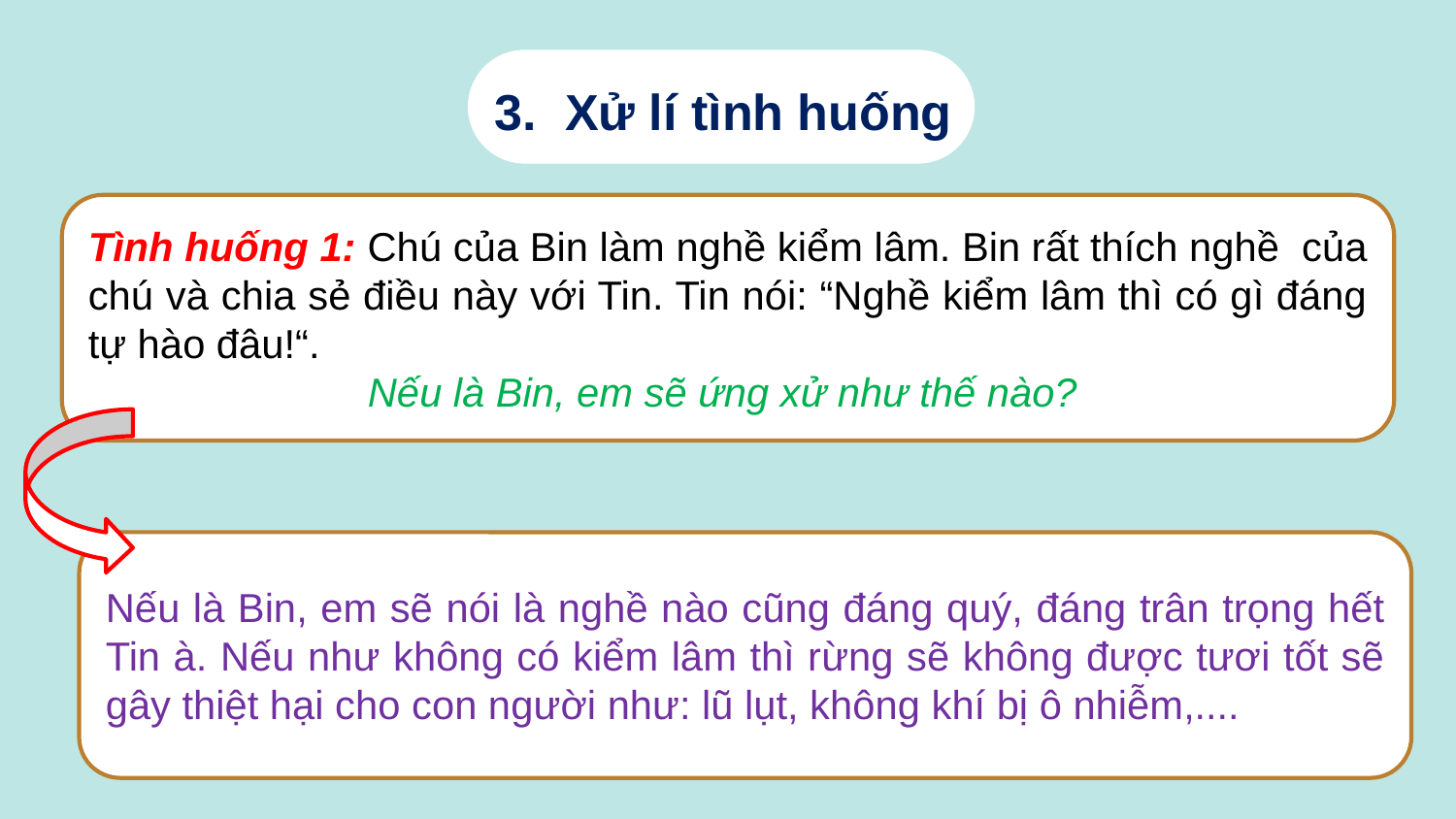

3.  Xử lí tình huống
Tình huống 1: Chú của Bin làm nghề kiểm lâm. Bin rất thích nghề  của chú và chia sẻ điều này với Tin. Tin nói: “Nghề kiểm lâm thì có gì đáng tự hào đâu!“.
Nếu là Bin, em sẽ ứng xử như thế nào?

Nếu là Bin, em sẽ nói là nghề nào cũng đáng quý, đáng trân trọng hết Tin à. Nếu như không có kiểm lâm thì rừng sẽ không được tươi tốt sẽ gây thiệt hại cho con người như: lũ lụt, không khí bị ô nhiễm,....